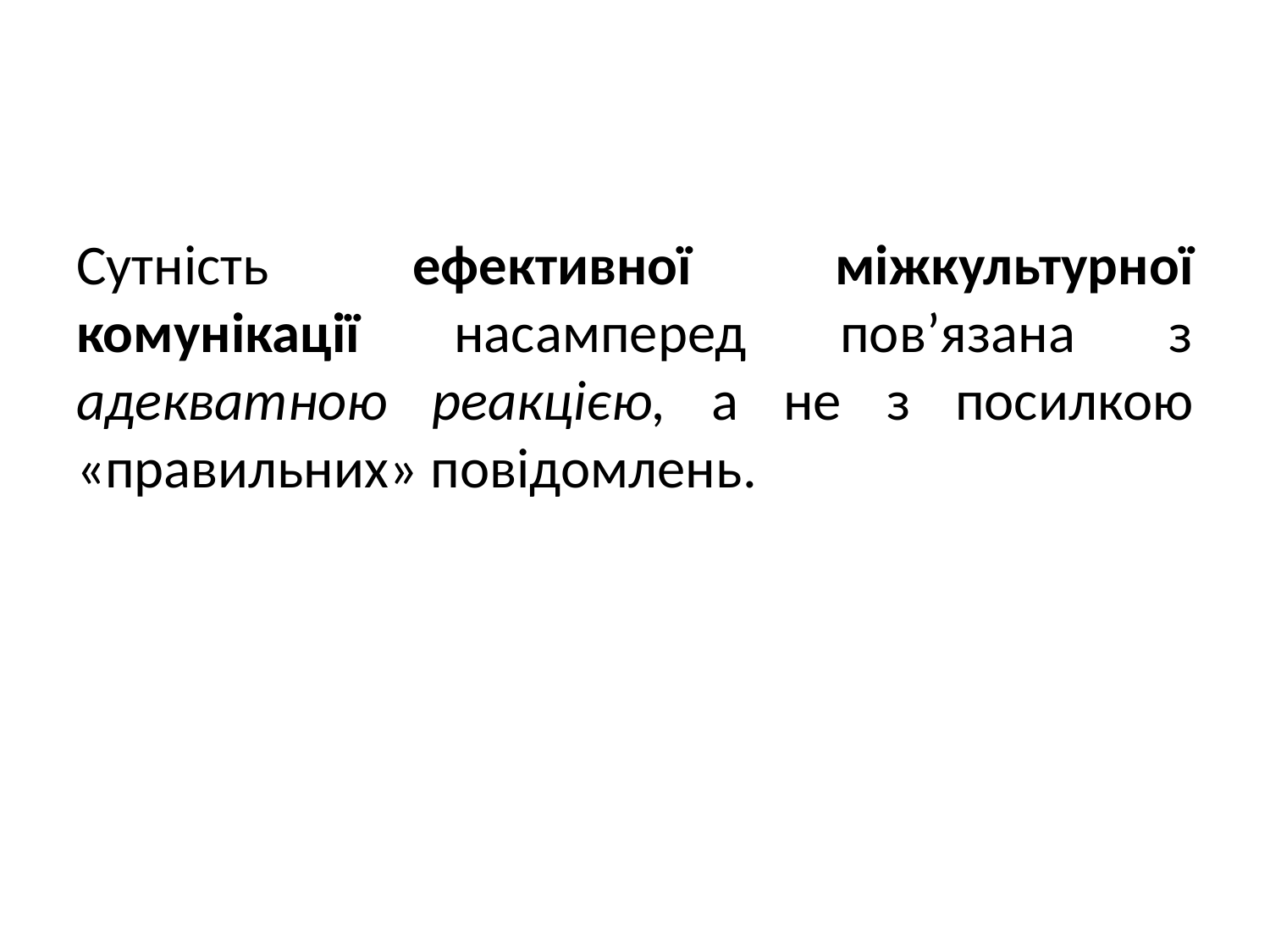

Сутність ефективної міжкультурної комунікації насамперед пов’язана з адекватною реакцією, а не з посилкою «правильних» повідомлень.